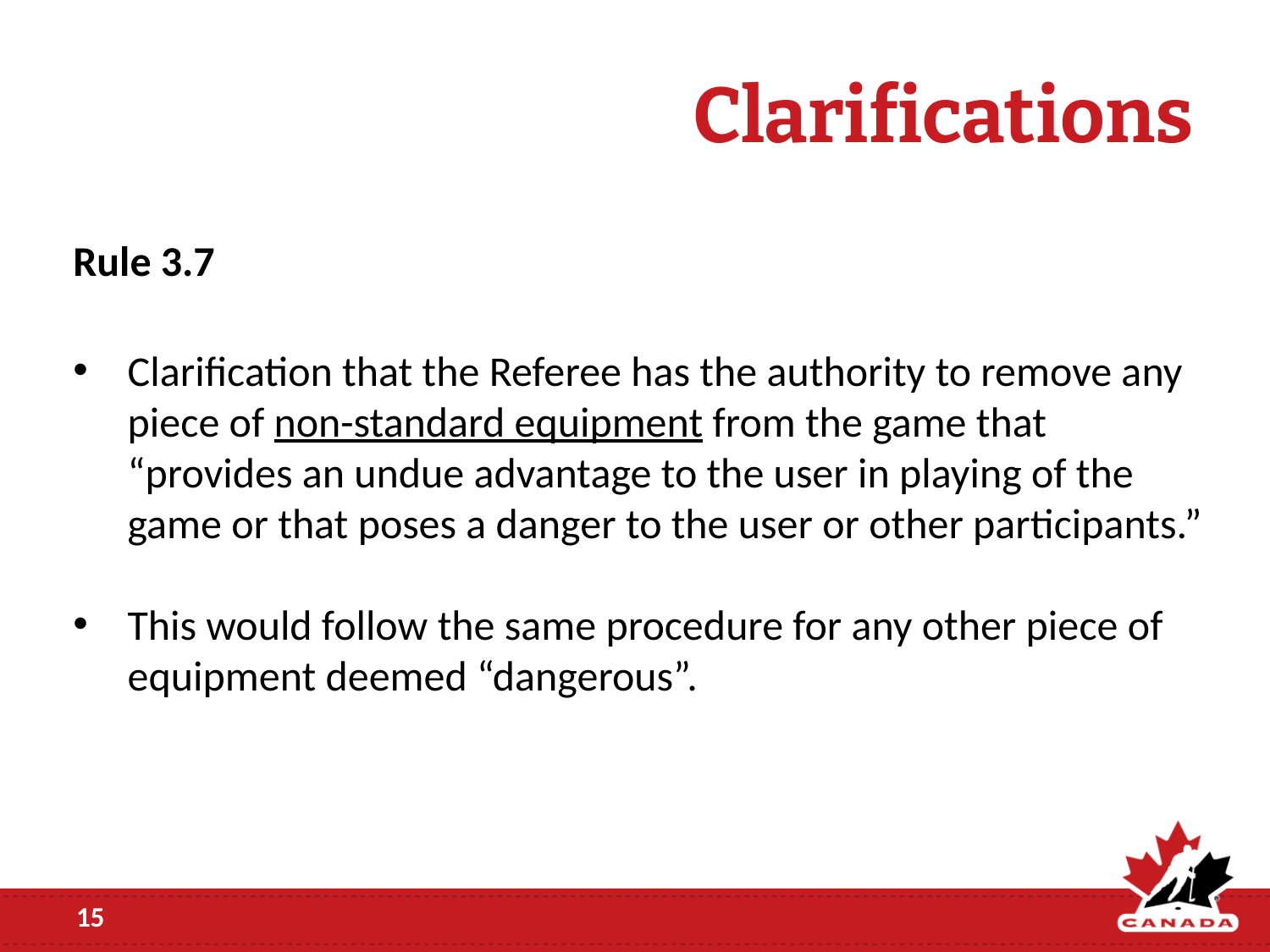

# Clarifications
Rule 3.7

Clarification that the Referee has the authority to remove any piece of non-standard equipment from the game that “provides an undue advantage to the user in playing of the game or that poses a danger to the user or other participants.”

This would follow the same procedure for any other piece of equipment deemed “dangerous”.

15